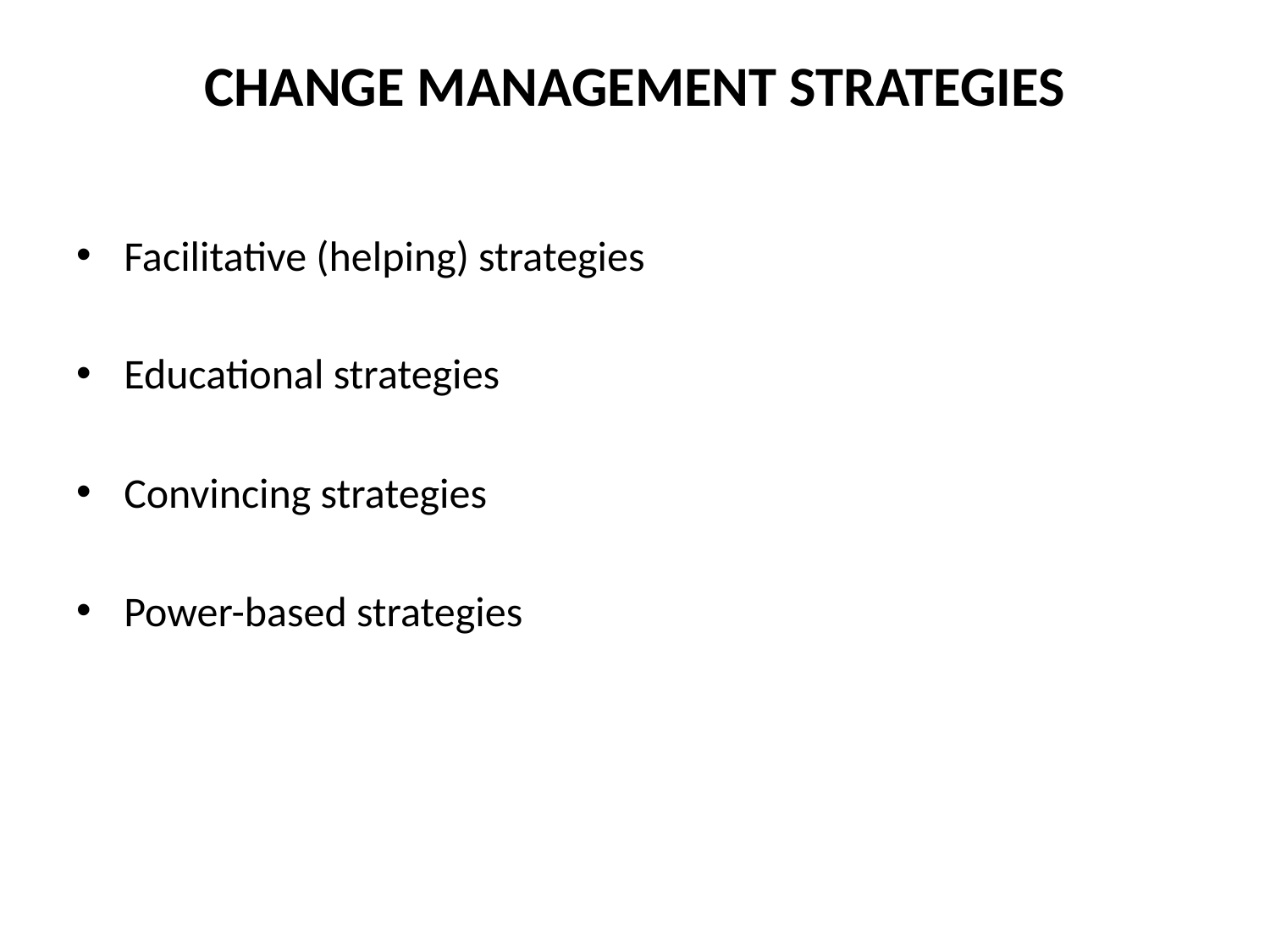

# CHANGE MANAGEMENT STRATEGIES
Facilitative (helping) strategies

Educational strategies

Convincing strategies

Power-based strategies